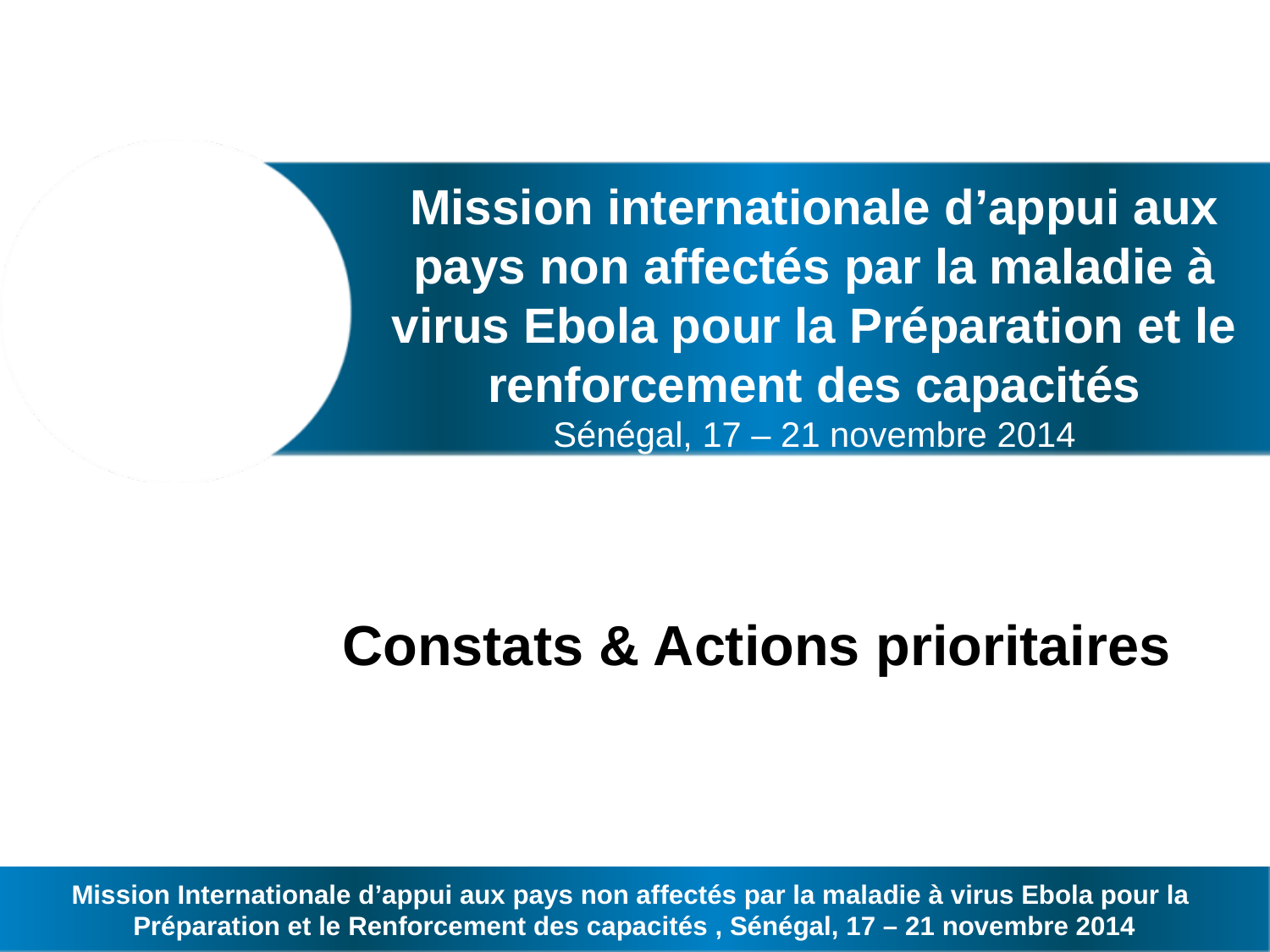

Mission internationale d’appui aux pays non affectés par la maladie à virus Ebola pour la Préparation et le renforcement des capacités
Sénégal, 17 – 21 novembre 2014
Constats & Actions prioritaires